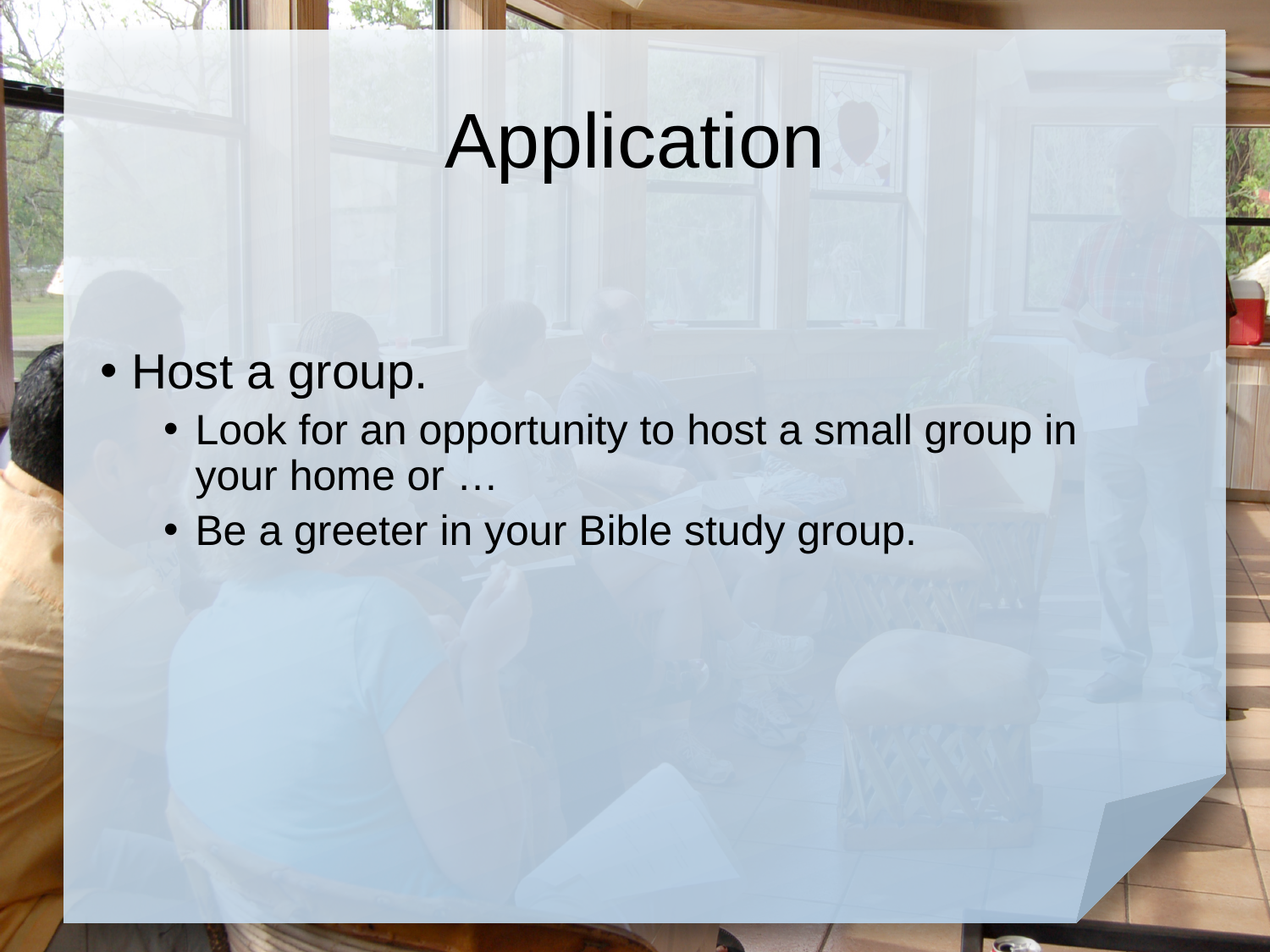

# Application
Host a group.
Look for an opportunity to host a small group in your home or …
Be a greeter in your Bible study group.